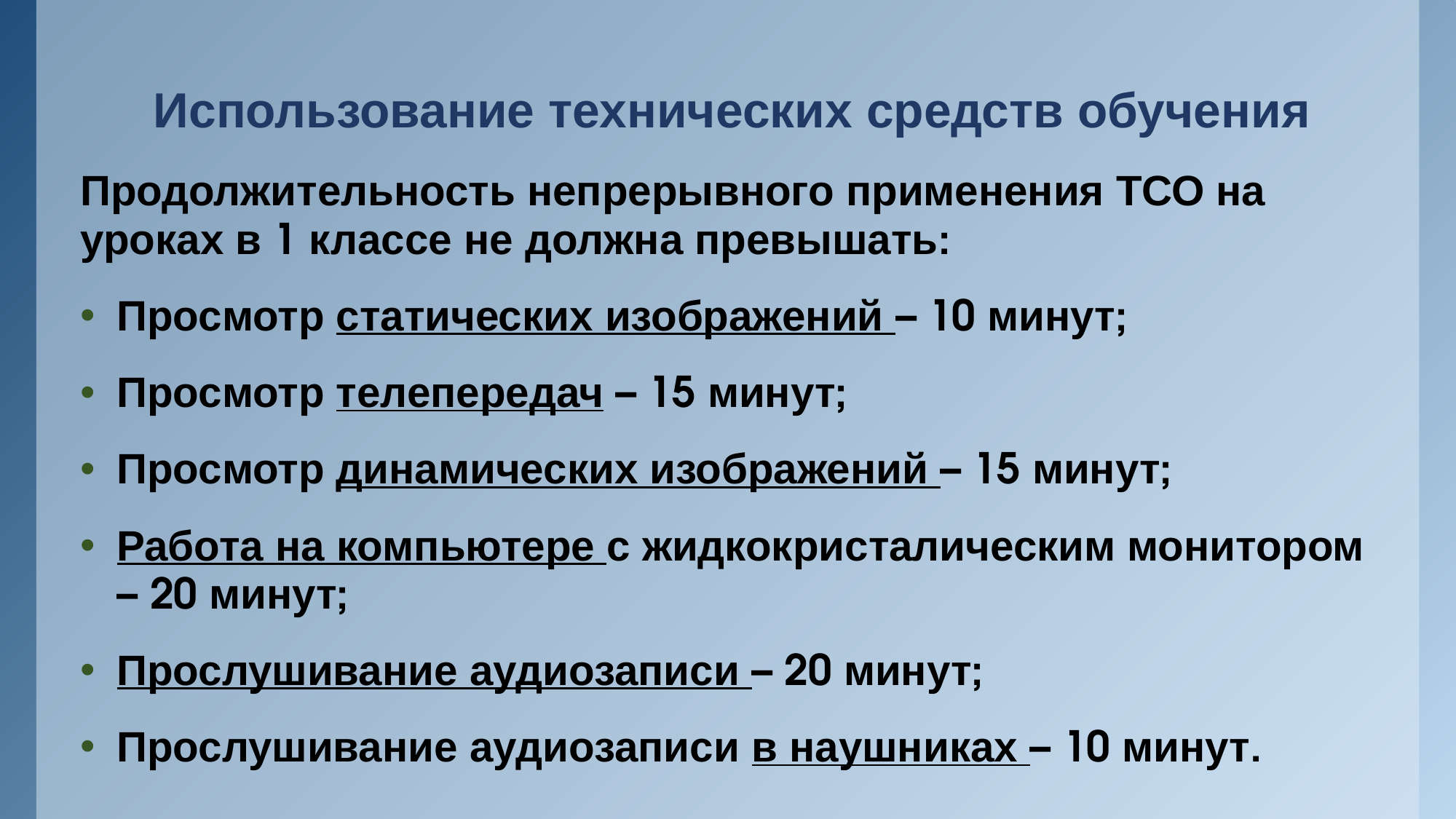

# Использование технических средств обучения
Продолжительность непрерывного применения ТСО на уроках в 1 классе не должна превышать:
Просмотр статических изображений – 10 минут;
Просмотр телепередач – 15 минут;
Просмотр динамических изображений – 15 минут;
Работа на компьютере с жидкокристалическим монитором – 20 минут;
Прослушивание аудиозаписи – 20 минут;
Прослушивание аудиозаписи в наушниках – 10 минут.